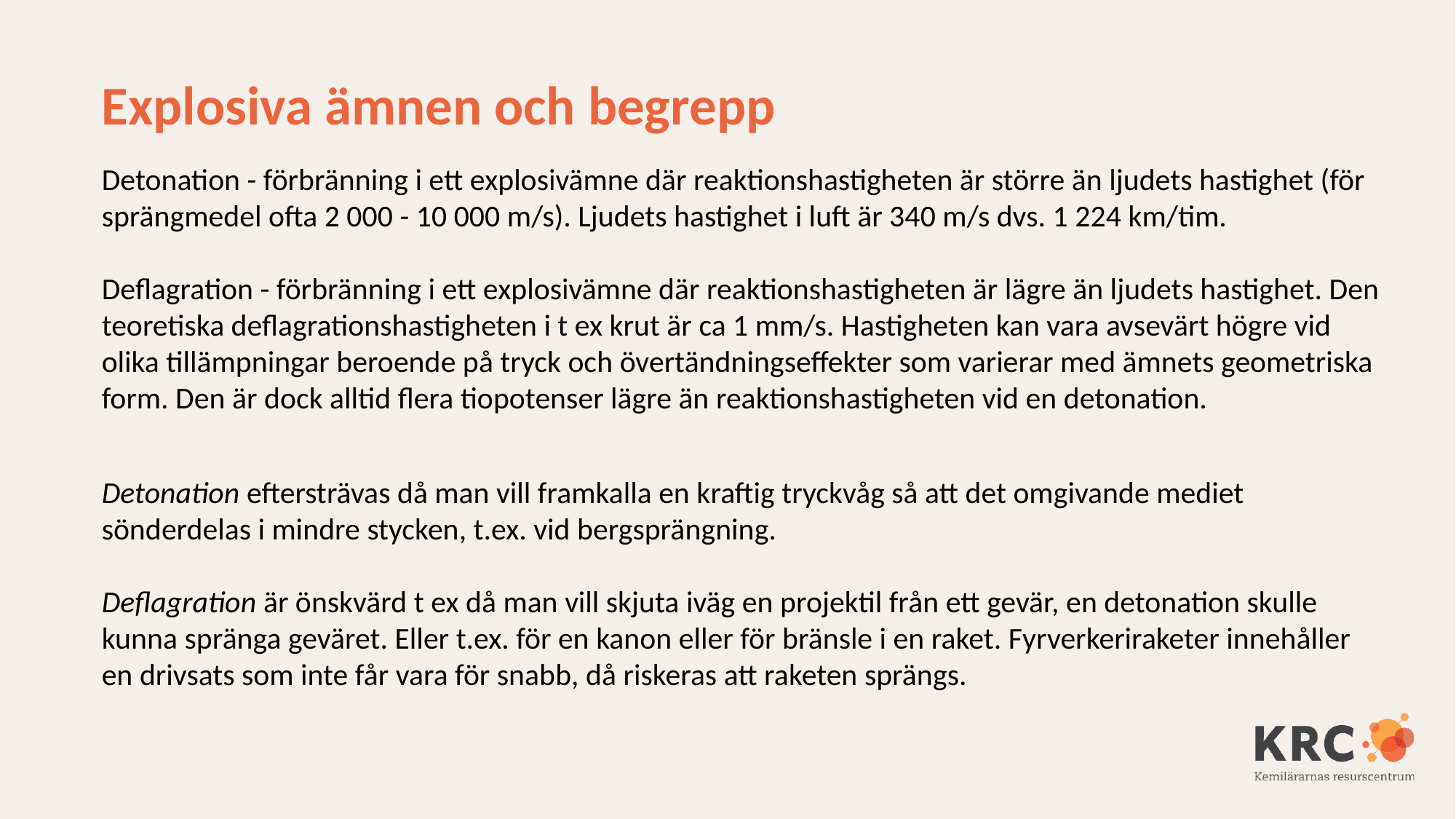

Explosiva ämnen och begrepp
Detonation - förbränning i ett explosivämne där reaktionshastigheten är större än ljudets hastighet (för sprängmedel ofta 2 000 - 10 000 m/s). Ljudets hastighet i luft är 340 m/s dvs. 1 224 km/tim.
Deflagration - förbränning i ett explosivämne där reaktionshastigheten är lägre än ljudets hastighet. Den teoretiska deflagrationshastigheten i t ex krut är ca 1 mm/s. Hastigheten kan vara avsevärt högre vid olika tillämpningar beroende på tryck och övertändningseffekter som varierar med ämnets geometriska form. Den är dock alltid flera tiopotenser lägre än reaktionshastigheten vid en detonation.

Detonation eftersträvas då man vill framkalla en kraftig tryckvåg så att det omgivande mediet sönderdelas i mindre stycken, t.ex. vid bergsprängning.
Deflagration är önskvärd t ex då man vill skjuta iväg en projektil från ett gevär, en detonation skulle kunna spränga geväret. Eller t.ex. för en kanon eller för bränsle i en raket. Fyrverkeriraketer innehåller en drivsats som inte får vara för snabb, då riskeras att raketen sprängs.